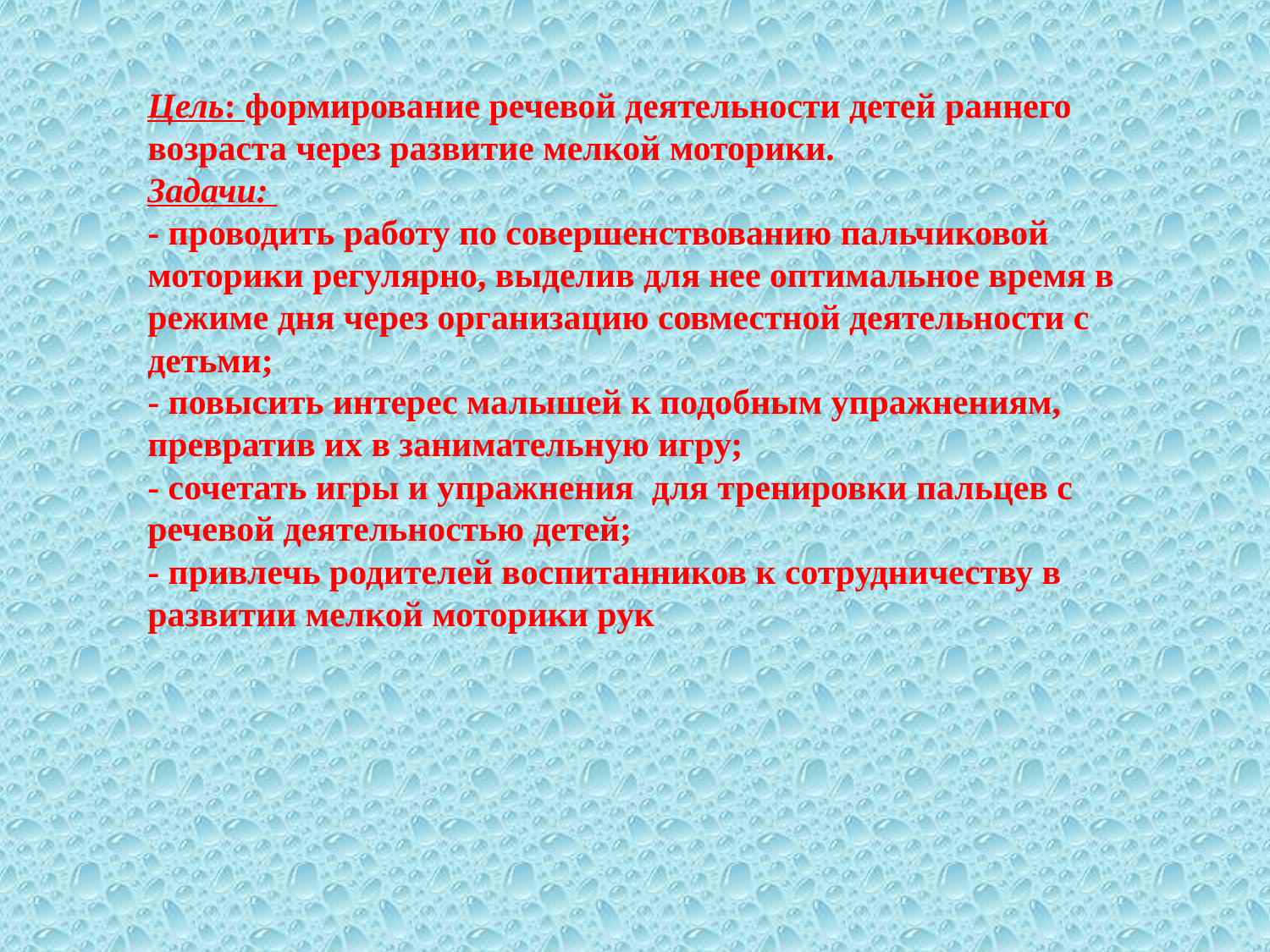

# Цель: формирование речевой деятельности детей раннего возраста через развитие мелкой моторики. Задачи: - проводить работу по совершенствованию пальчиковой моторики регулярно, выделив для нее оптимальное время в режиме дня через организацию совместной деятельности с детьми; - повысить интерес малышей к подобным упражнениям, превратив их в занимательную игру; - сочетать игры и упражнения  для тренировки пальцев с речевой деятельностью детей; - привлечь родителей воспитанников к сотрудничеству в развитии мелкой моторики рук